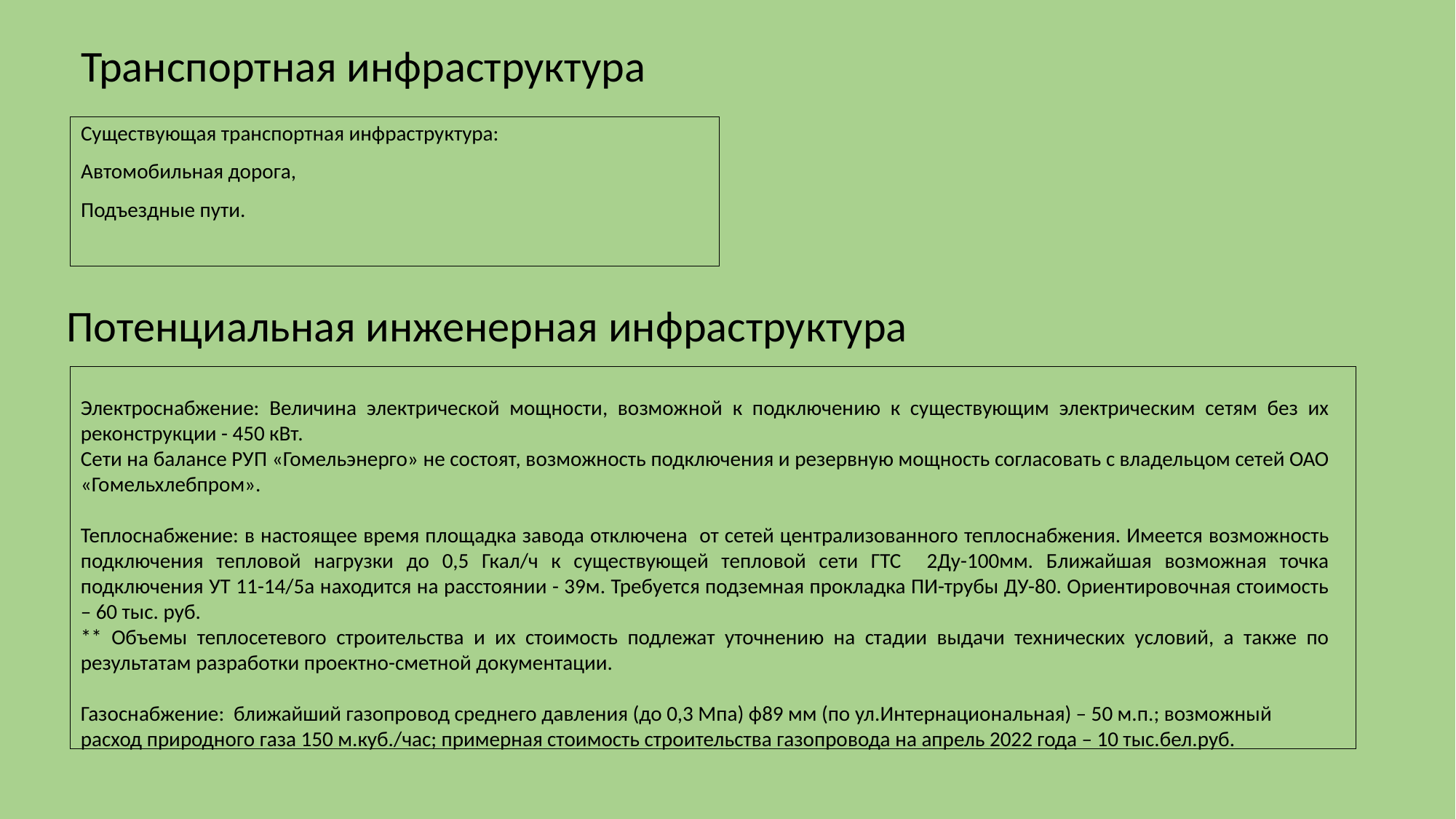

# Транспортная инфраструктура
Существующая транспортная инфраструктура:
Автомобильная дорога,
Подъездные пути.
Потенциальная инженерная инфраструктура

Электроснабжение: Величина электрической мощности, возможной к подключению к существующим электрическим сетям без их реконструкции - 450 кВт.
Сети на балансе РУП «Гомельэнерго» не состоят, возможность подключения и резервную мощность согласовать с владельцом сетей ОАО «Гомельхлебпром».

Теплоснабжение: в настоящее время площадка завода отключена  от сетей централизованного теплоснабжения. Имеется возможность подключения тепловой нагрузки до 0,5 Гкал/ч к существующей тепловой сети ГТС  2Ду-100мм. Ближайшая возможная точка подключения УТ 11-14/5а находится на расстоянии - 39м. Требуется подземная прокладка ПИ-трубы ДУ-80. Ориентировочная стоимость – 60 тыс. руб.
** Объемы теплосетевого строительства и их стоимость подлежат уточнению на стадии выдачи технических условий, а также по результатам разработки проектно-сметной документации.

Газоснабжение:  ближайший газопровод среднего давления (до 0,3 Мпа) ф89 мм (по ул.Интернациональная) – 50 м.п.; возможный расход природного газа 150 м.куб./час; примерная стоимость строительства газопровода на апрель 2022 года – 10 тыс.бел.руб.